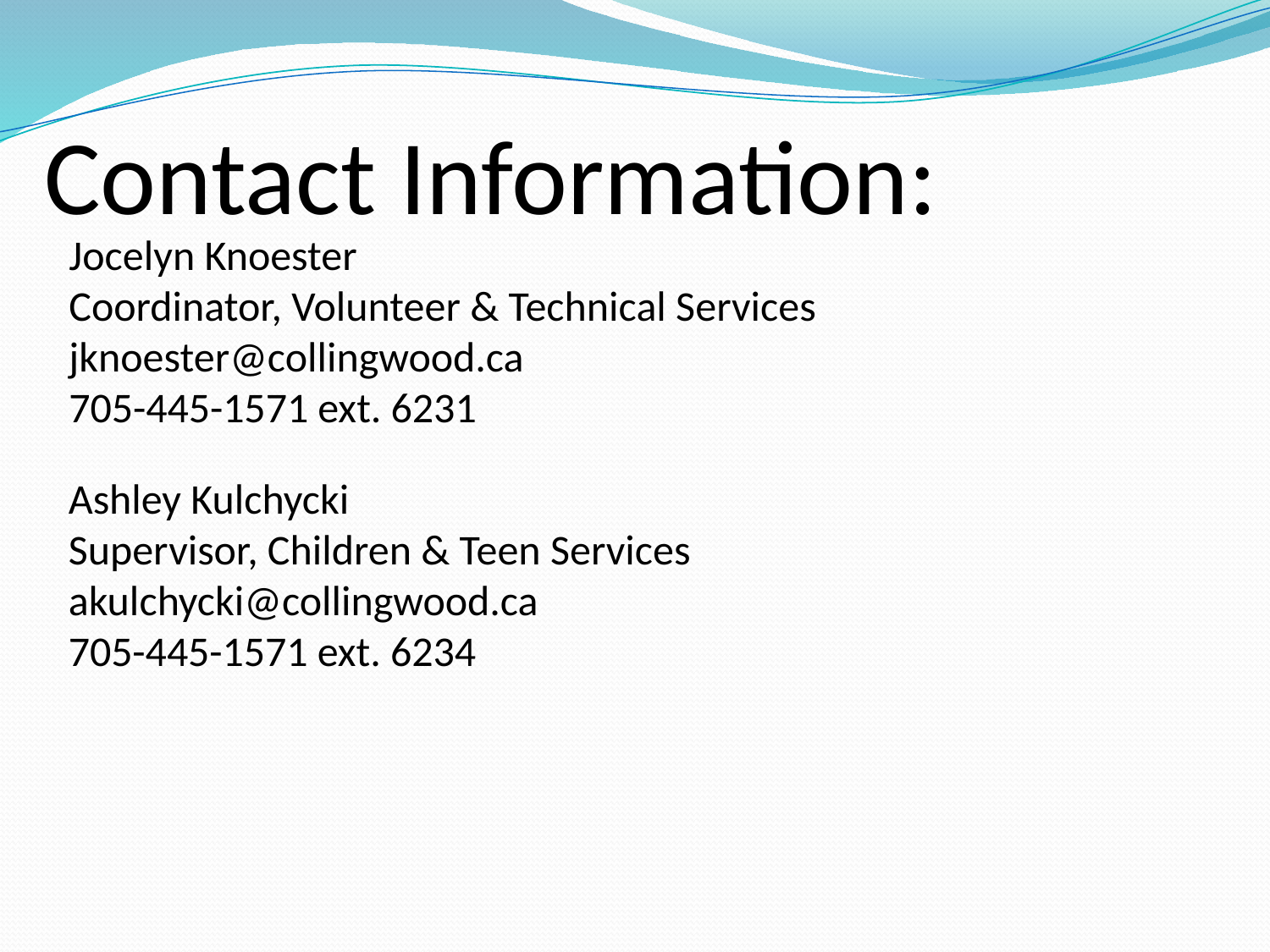

Contact Information:
Jocelyn Knoester
Coordinator, Volunteer & Technical Services
jknoester@collingwood.ca
705-445-1571 ext. 6231
Ashley Kulchycki
Supervisor, Children & Teen Services
akulchycki@collingwood.ca
705-445-1571 ext. 6234